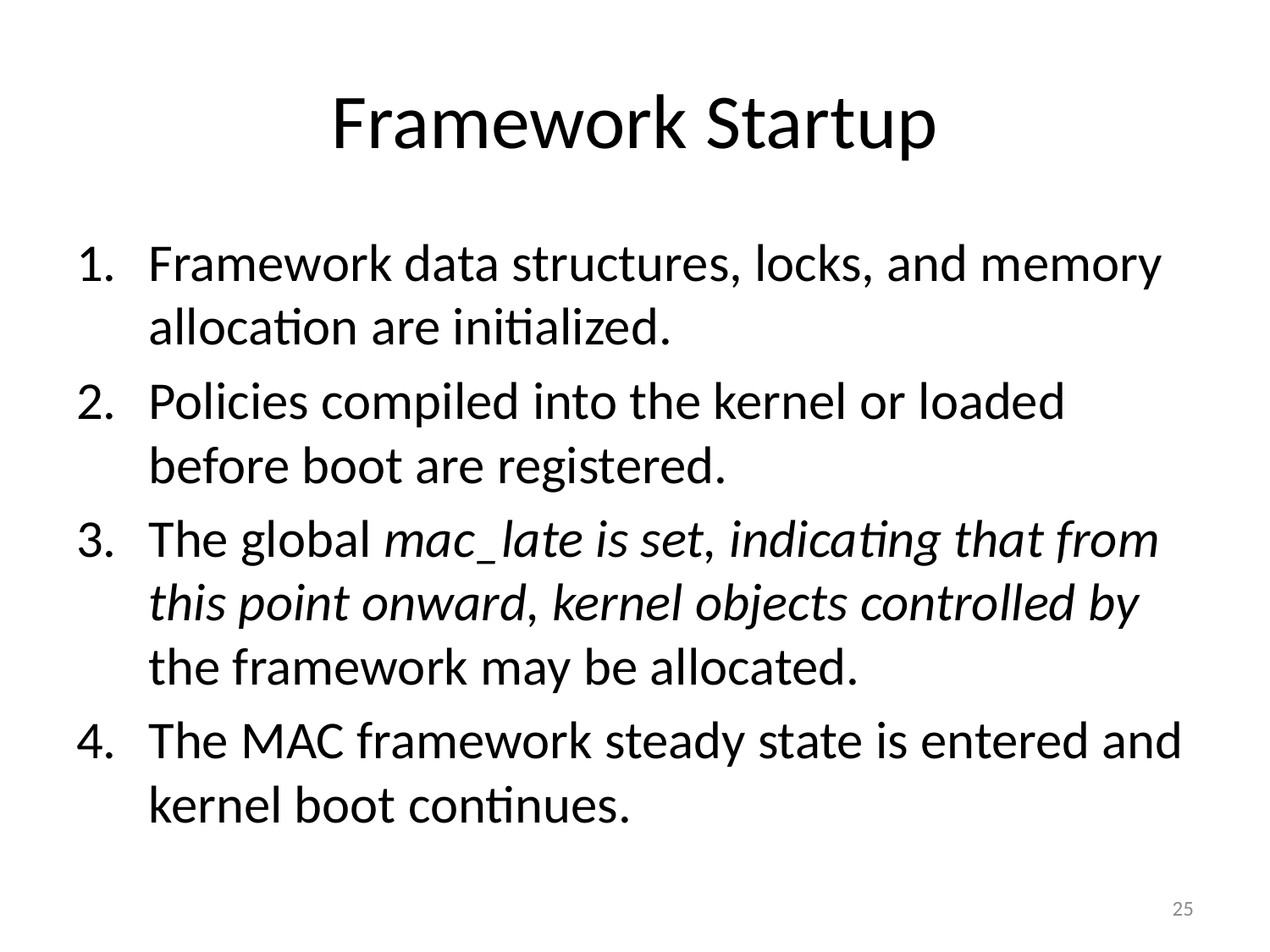

# Framework Startup
Framework data structures, locks, and memory allocation are initialized.
Policies compiled into the kernel or loaded before boot are registered.
The global mac_late is set, indicating that from this point onward, kernel objects controlled by the framework may be allocated.
The MAC framework steady state is entered and kernel boot continues.
25